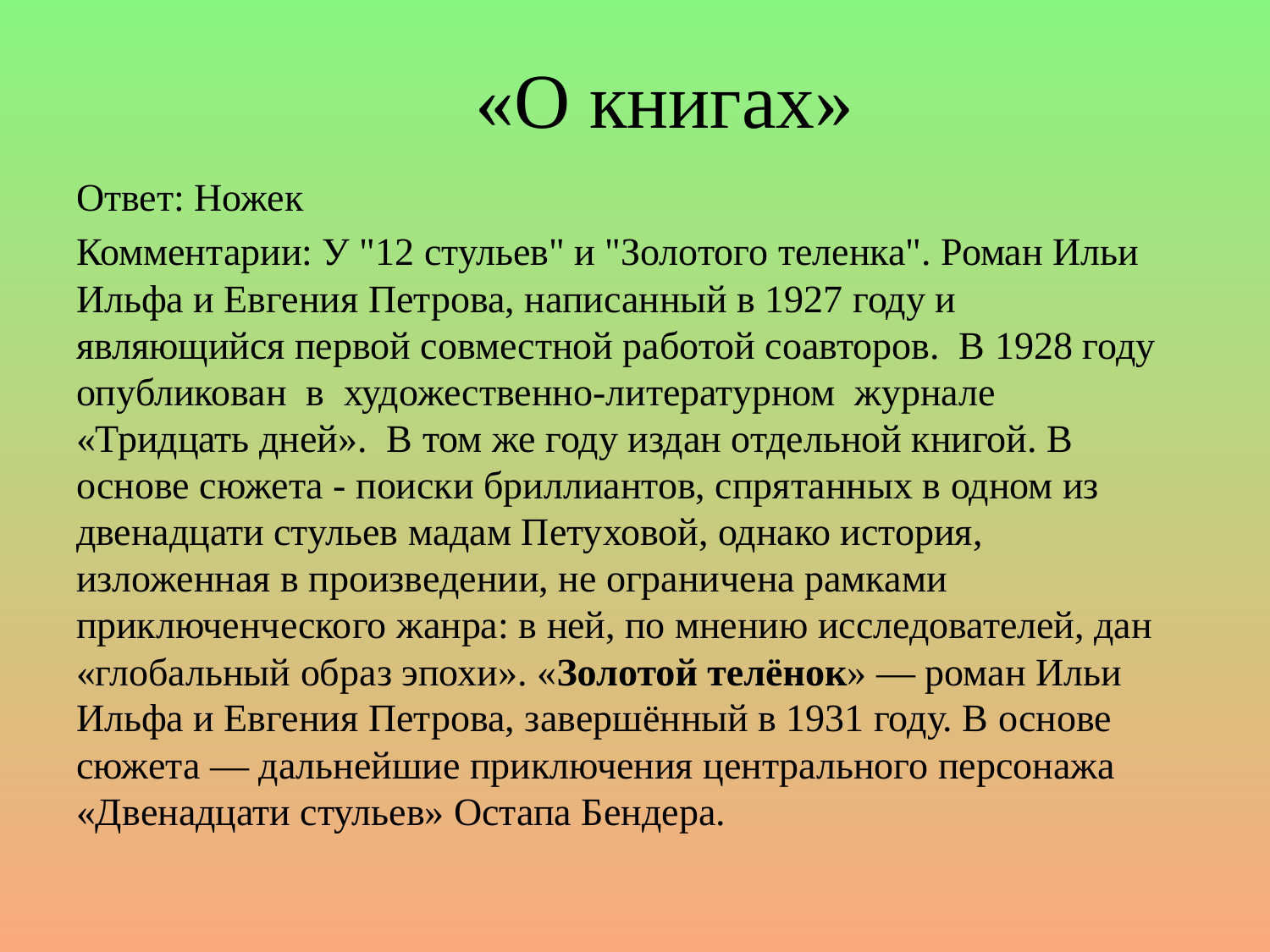

# «О книгах»
Ответ: Ножек
Комментарии: У "12 стульев" и "Золотого теленка". Роман Ильи Ильфа и Евгения Петрова, написанный в 1927 году и являющийся первой совместной работой соавторов.  В 1928 году опубликован  в  художественно-литературном  журнале  «Тридцать дней».  В том же году издан отдельной книгой. В основе сюжета - поиски бриллиантов, спрятанных в одном из двенадцати стульев мадам Петуховой, однако история, изложенная в произведении, не ограничена рамками приключенческого жанра: в ней, по мнению исследователей, дан «глобальный образ эпохи». «Золотой телёнок» — роман Ильи Ильфа и Евгения Петрова, завершённый в 1931 году. В основе сюжета — дальнейшие приключения центрального персонажа «Двенадцати стульев» Остапа Бендера.